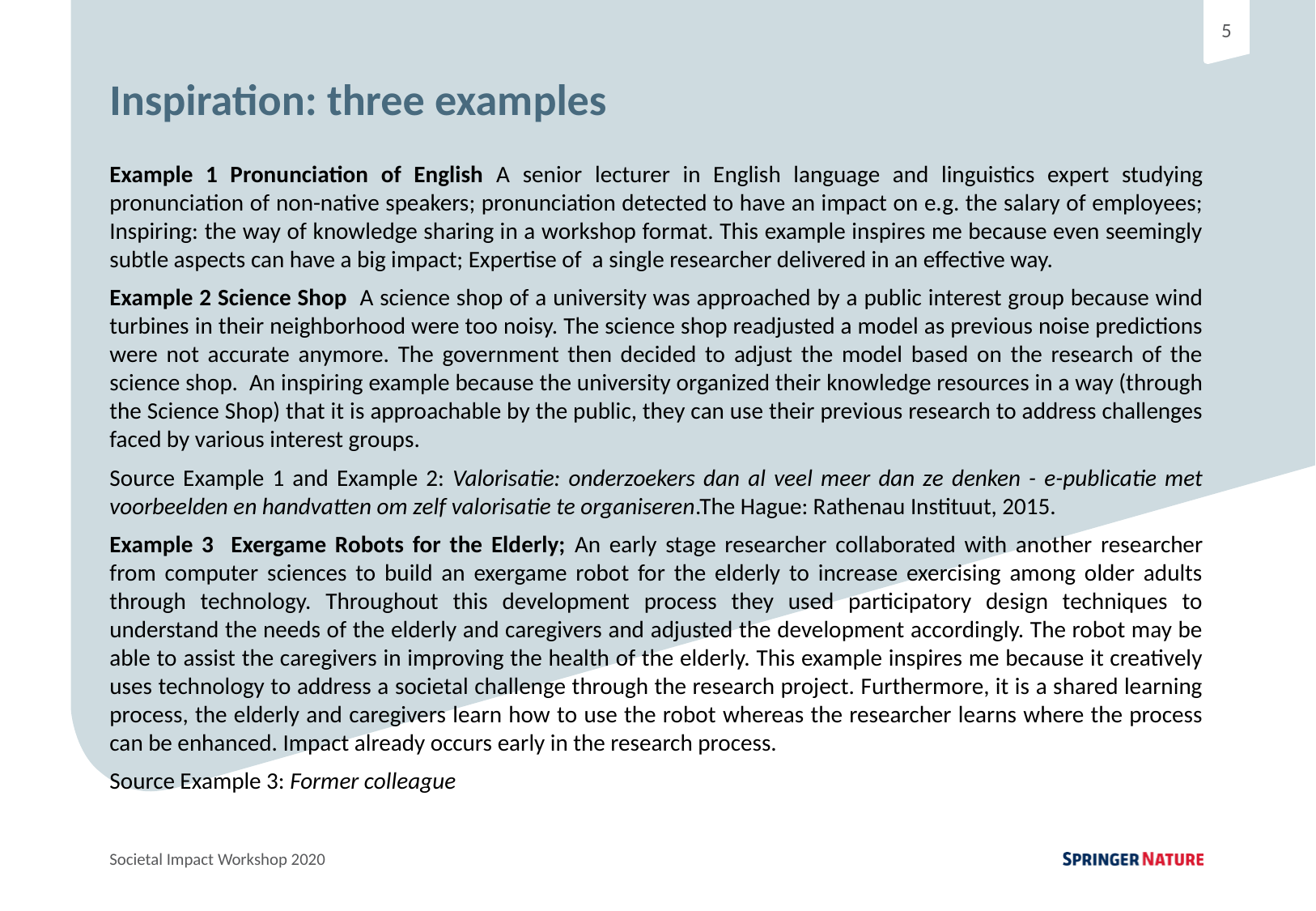

Inspiration: three examples

Example 1 Pronunciation of English A senior lecturer in English language and linguistics expert studying pronunciation of non-native speakers; pronunciation detected to have an impact on e.g. the salary of employees; Inspiring: the way of knowledge sharing in a workshop format. This example inspires me because even seemingly subtle aspects can have a big impact; Expertise of  a single researcher delivered in an effective way.
Example 2 Science Shop  A science shop of a university was approached by a public interest group because wind turbines in their neighborhood were too noisy. The science shop readjusted a model as previous noise predictions were not accurate anymore. The government then decided to adjust the model based on the research of the science shop.  An inspiring example because the university organized their knowledge resources in a way (through the Science Shop) that it is approachable by the public, they can use their previous research to address challenges faced by various interest groups.
Source Example 1 and Example 2: Valorisatie: onderzoekers dan al veel meer dan ze denken - e-publicatie met voorbeelden en handvatten om zelf valorisatie te organiseren.The Hague: Rathenau Instituut, 2015.
Example 3  Exergame Robots for the Elderly; An early stage researcher collaborated with another researcher from computer sciences to build an exergame robot for the elderly to increase exercising among older adults through technology. Throughout this development process they used participatory design techniques to understand the needs of the elderly and caregivers and adjusted the development accordingly. The robot may be able to assist the caregivers in improving the health of the elderly. This example inspires me because it creatively uses technology to address a societal challenge through the research project. Furthermore, it is a shared learning process, the elderly and caregivers learn how to use the robot whereas the researcher learns where the process can be enhanced. Impact already occurs early in the research process.
Source Example 3: Former colleague